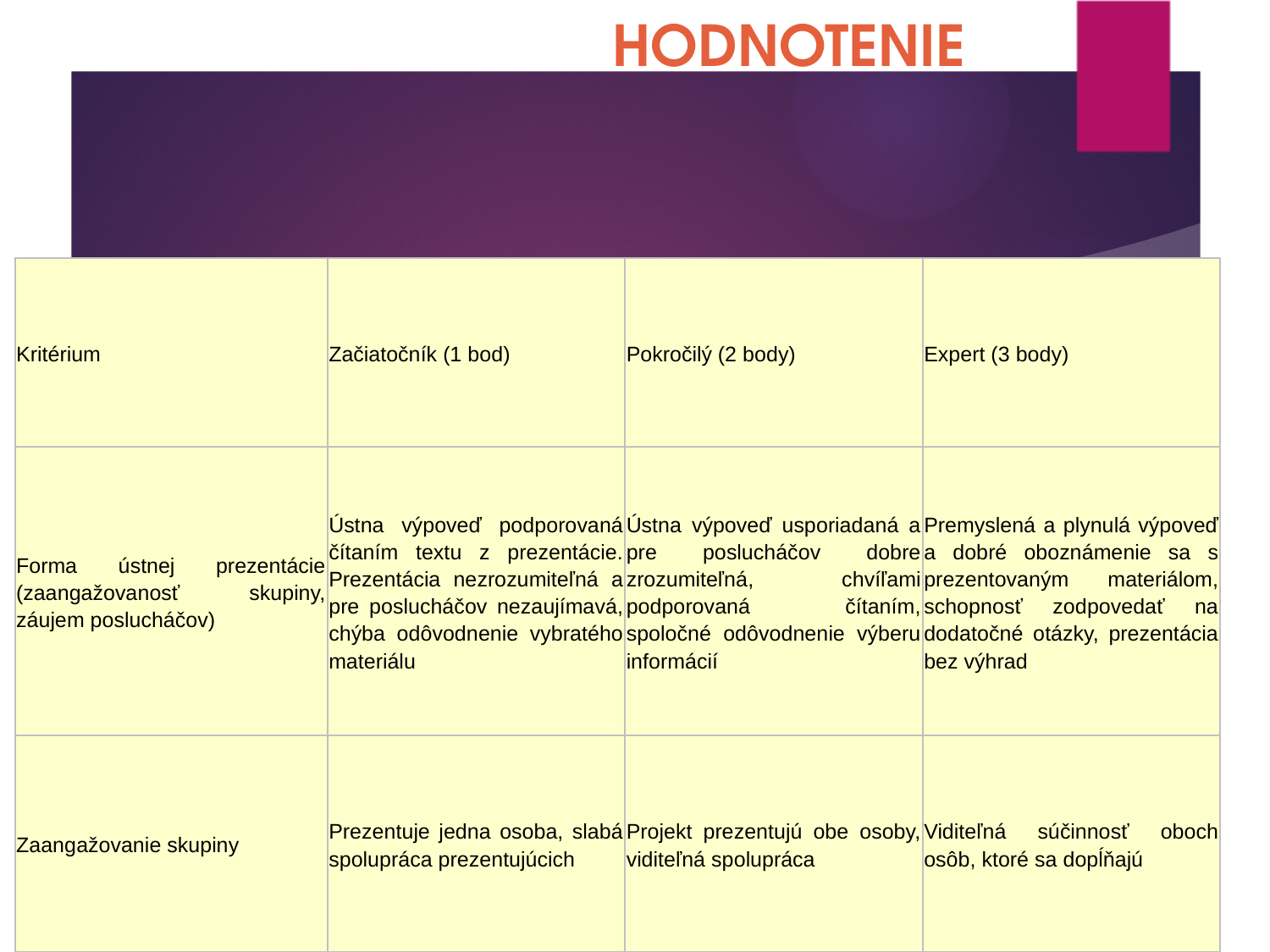

# HODNOTENIE

| Kritérium | Začiatočník (1 bod) | Pokročilý (2 body) | Expert (3 body) |
| --- | --- | --- | --- |
| Forma ústnej prezentácie (zaangažovanosť skupiny, záujem poslucháčov) | Ústna výpoveď podporovaná čítaním textu z prezentácie. Prezentácia nezrozumiteľná a pre poslucháčov nezaujímavá, chýba odôvodnenie vybratého materiálu | Ústna výpoveď usporiadaná a pre poslucháčov dobre zrozumiteľná, chvíľami podporovaná čítaním, spoločné odôvodnenie výberu informácií | Premyslená a plynulá výpoveď a dobré oboznámenie sa s prezentovaným materiálom, schopnosť zodpovedať na dodatočné otázky, prezentácia bez výhrad |
| Zaangažovanie skupiny | Prezentuje jedna osoba, slabá spolupráca prezentujúcich | Projekt prezentujú obe osoby, viditeľná spolupráca | Viditeľná súčinnosť oboch osôb, ktoré sa dopĺňajú |